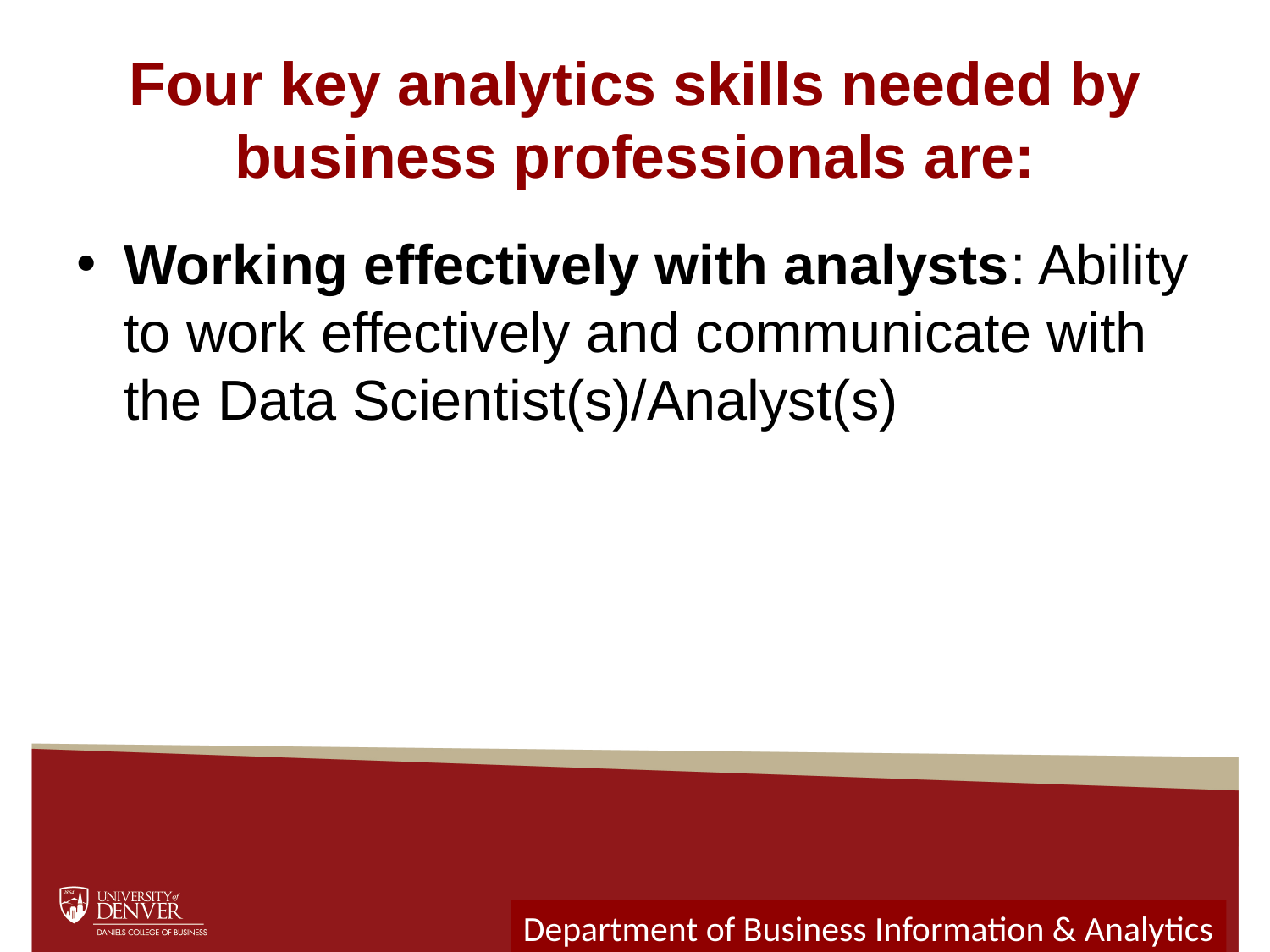

# Four key analytics skills needed by business professionals are:
Working effectively with analysts: Ability to work effectively and communicate with the Data Scientist(s)/Analyst(s)